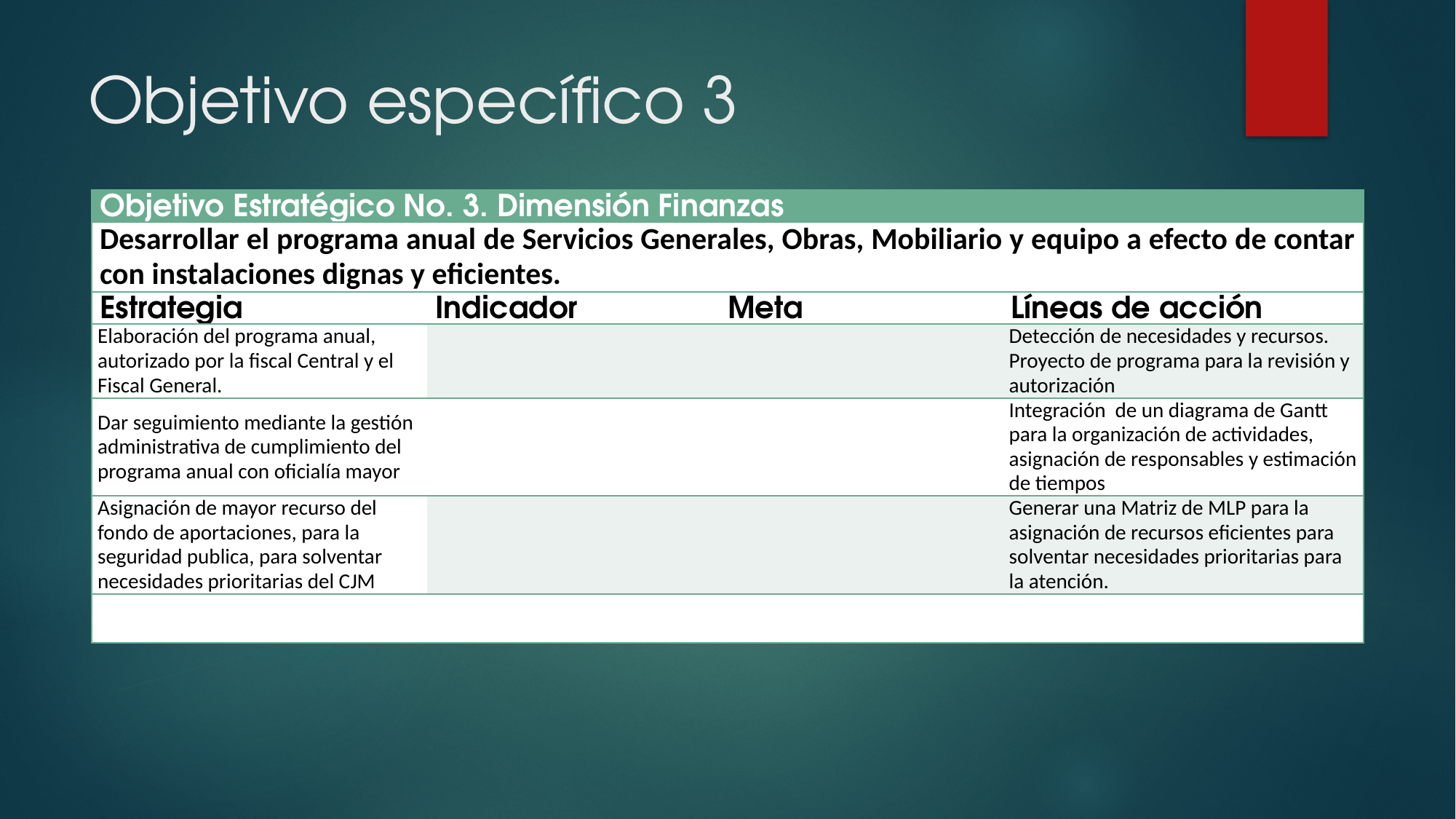

# Objetivo específico 3
| Objetivo Estratégico No. 3. Dimensión Finanzas |  |  |  |
| --- | --- | --- | --- |
| Desarrollar el programa anual de Servicios Generales, Obras, Mobiliario y equipo a efecto de contar con instalaciones dignas y eficientes. |  |  |  |
| Estrategia | Indicador | Meta | Líneas de acción |
| Elaboración del programa anual, autorizado por la fiscal Central y el Fiscal General. |  |  | Detección de necesidades y recursos. Proyecto de programa para la revisión y autorización |
| Dar seguimiento mediante la gestión administrativa de cumplimiento del programa anual con oficialía mayor |  |  | Integración de un diagrama de Gantt para la organización de actividades, asignación de responsables y estimación de tiempos |
| Asignación de mayor recurso del fondo de aportaciones, para la seguridad publica, para solventar necesidades prioritarias del CJM |  |  | Generar una Matriz de MLP para la asignación de recursos eficientes para solventar necesidades prioritarias para la atención. |
|  |  |  |  |